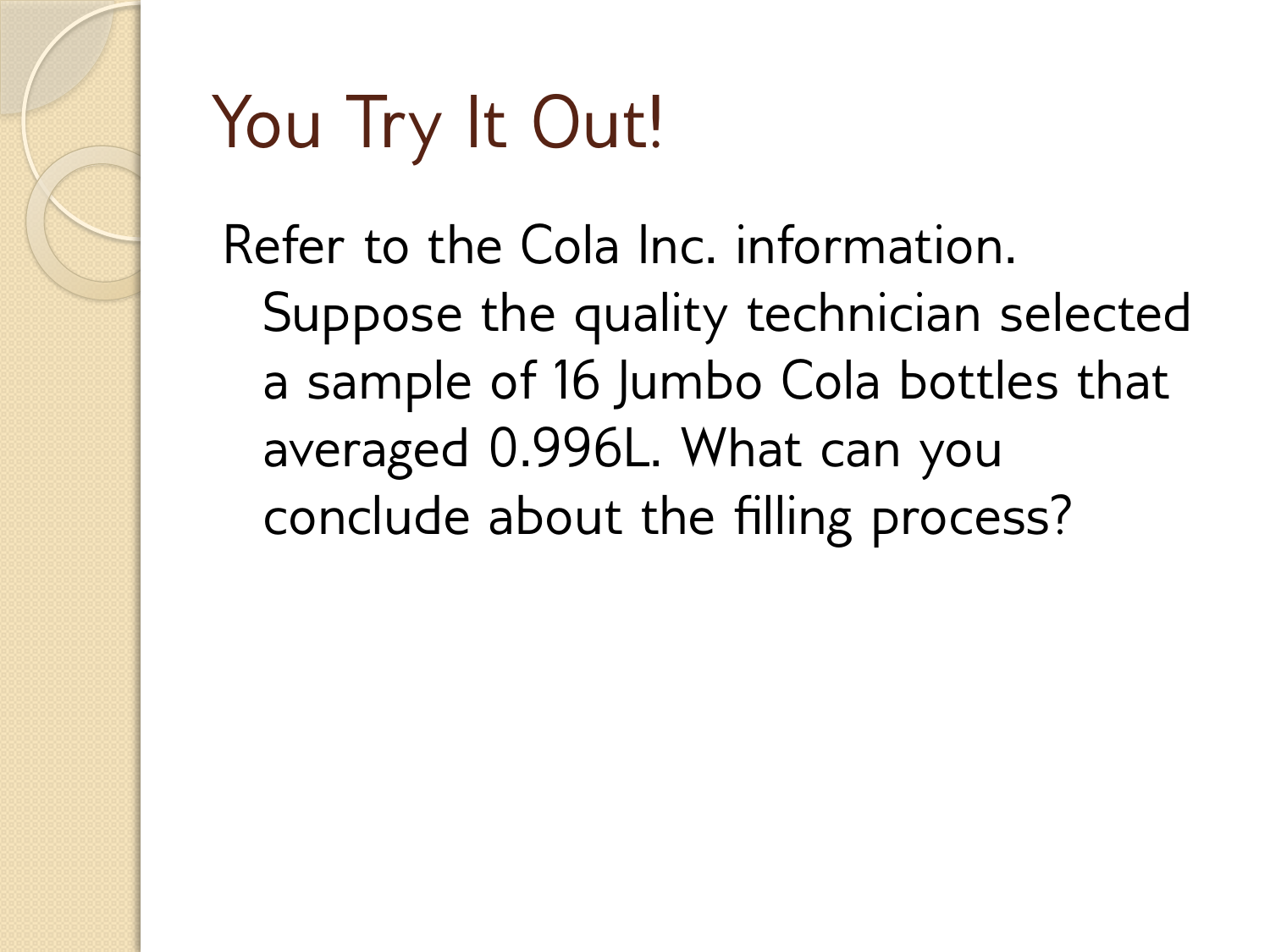

# You Try It Out!
Refer to the Cola Inc. information. Suppose the quality technician selected a sample of 16 Jumbo Cola bottles that averaged 0.996L. What can you conclude about the filling process?